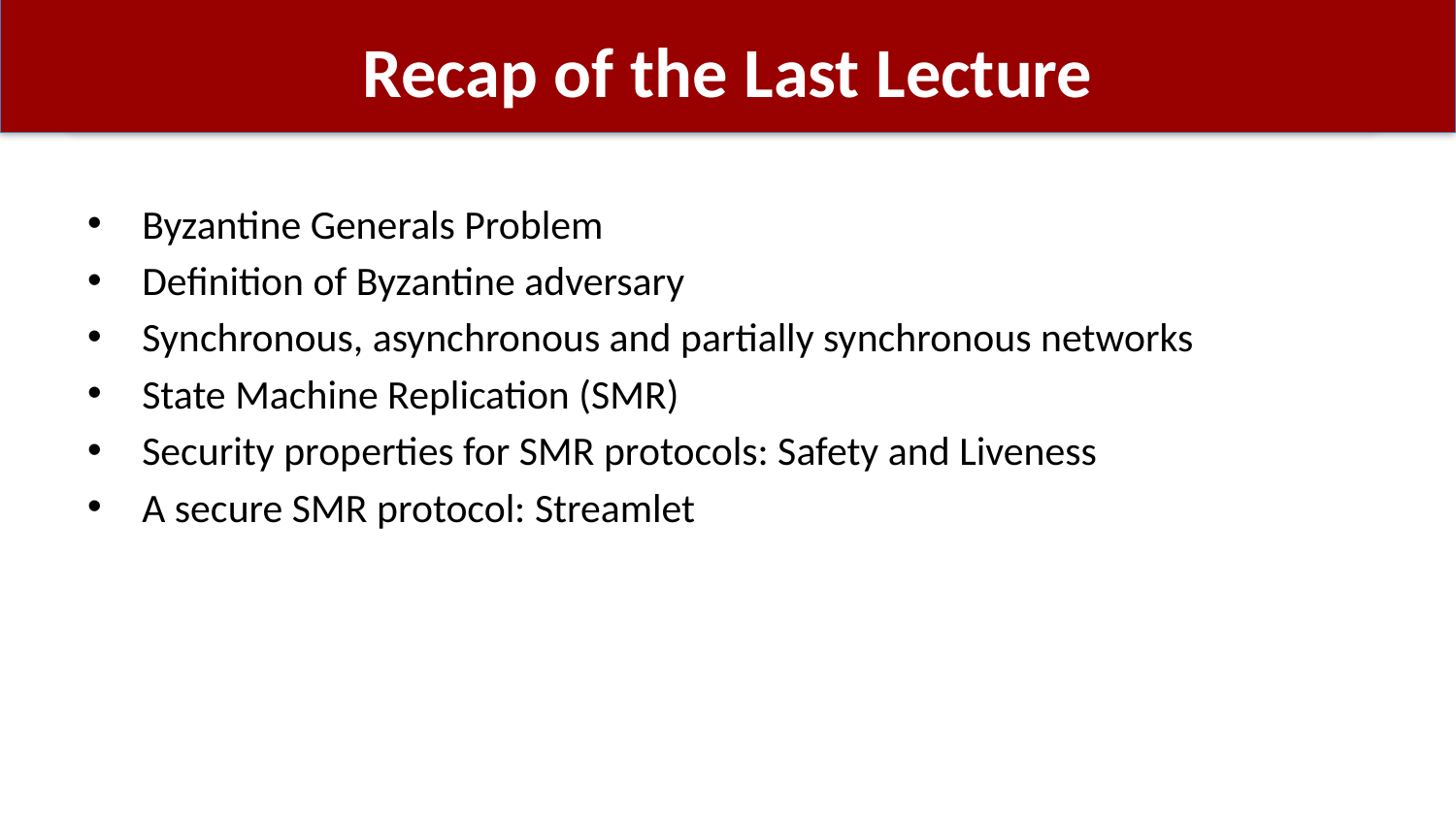

# Recap of the Last Lecture
Byzantine Generals Problem
Definition of Byzantine adversary
Synchronous, asynchronous and partially synchronous networks
State Machine Replication (SMR)
Security properties for SMR protocols: Safety and Liveness
A secure SMR protocol: Streamlet